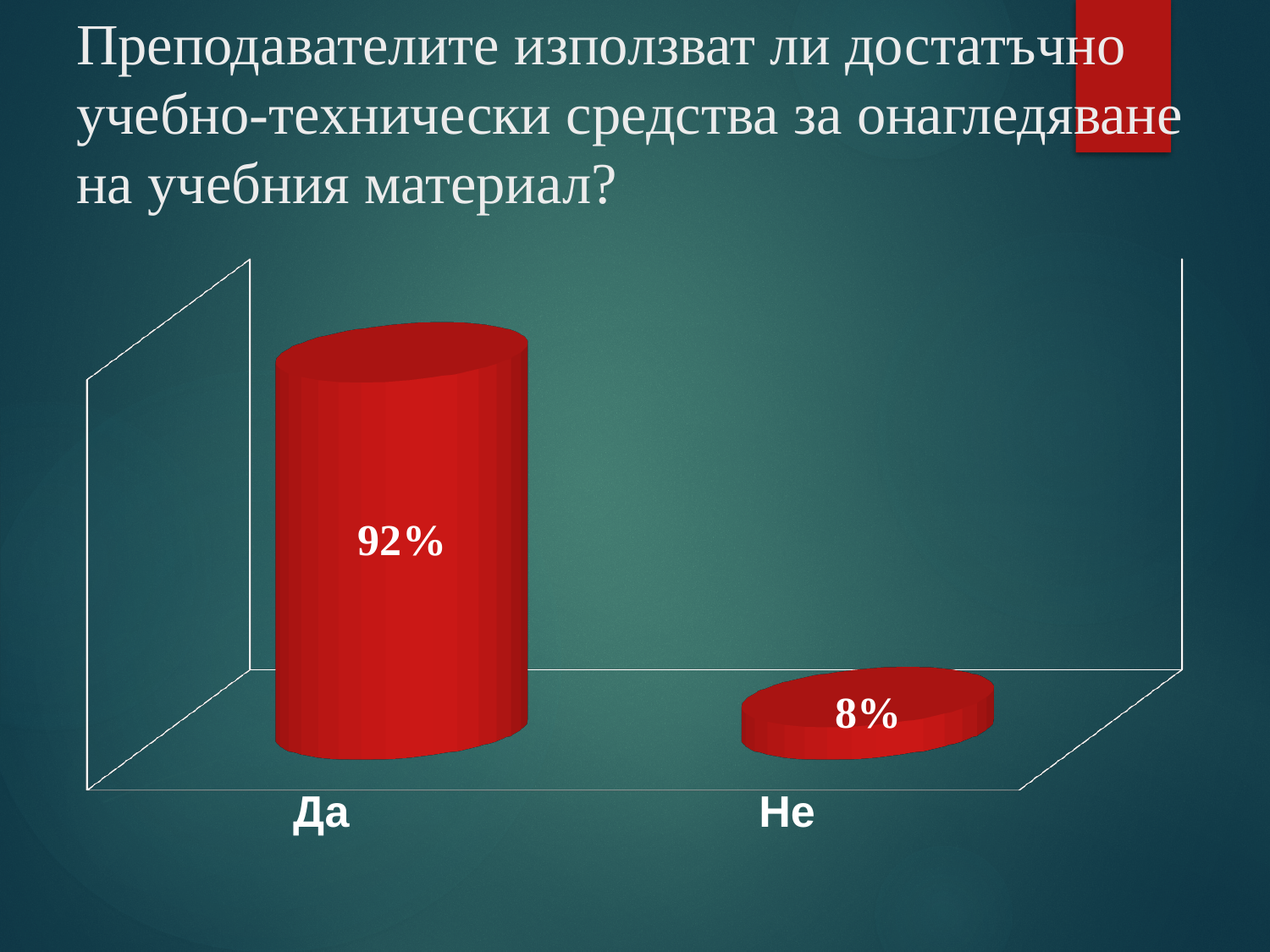

# Преподавателите използват ли достатъчно учебно-технически средства за онагледяване на учебния материал?

[unsupported chart]